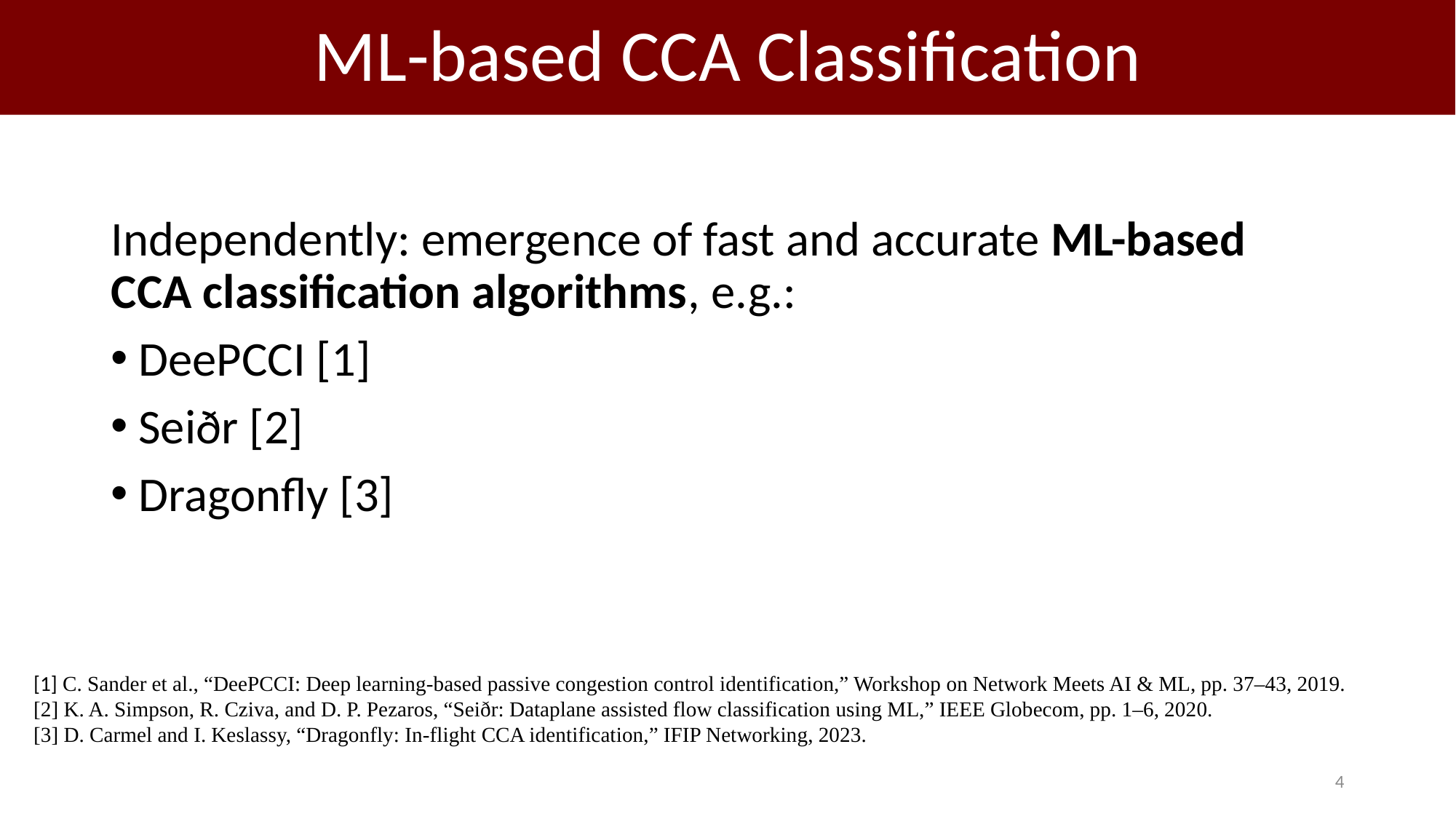

# ML-based CCA Classification
Independently: emergence of fast and accurate ML-based CCA classification algorithms, e.g.:
DeePCCI [1]
Seiðr [2]
Dragonfly [3]

[1] C. Sander et al., “DeePCCI: Deep learning-based passive congestion control identification,” Workshop on Network Meets AI & ML, pp. 37–43, 2019.
[2] K. A. Simpson, R. Cziva, and D. P. Pezaros, “Seiðr: Dataplane assisted flow classification using ML,” IEEE Globecom, pp. 1–6, 2020.
[3] D. Carmel and I. Keslassy, “Dragonfly: In-flight CCA identification,” IFIP Networking, 2023.

4